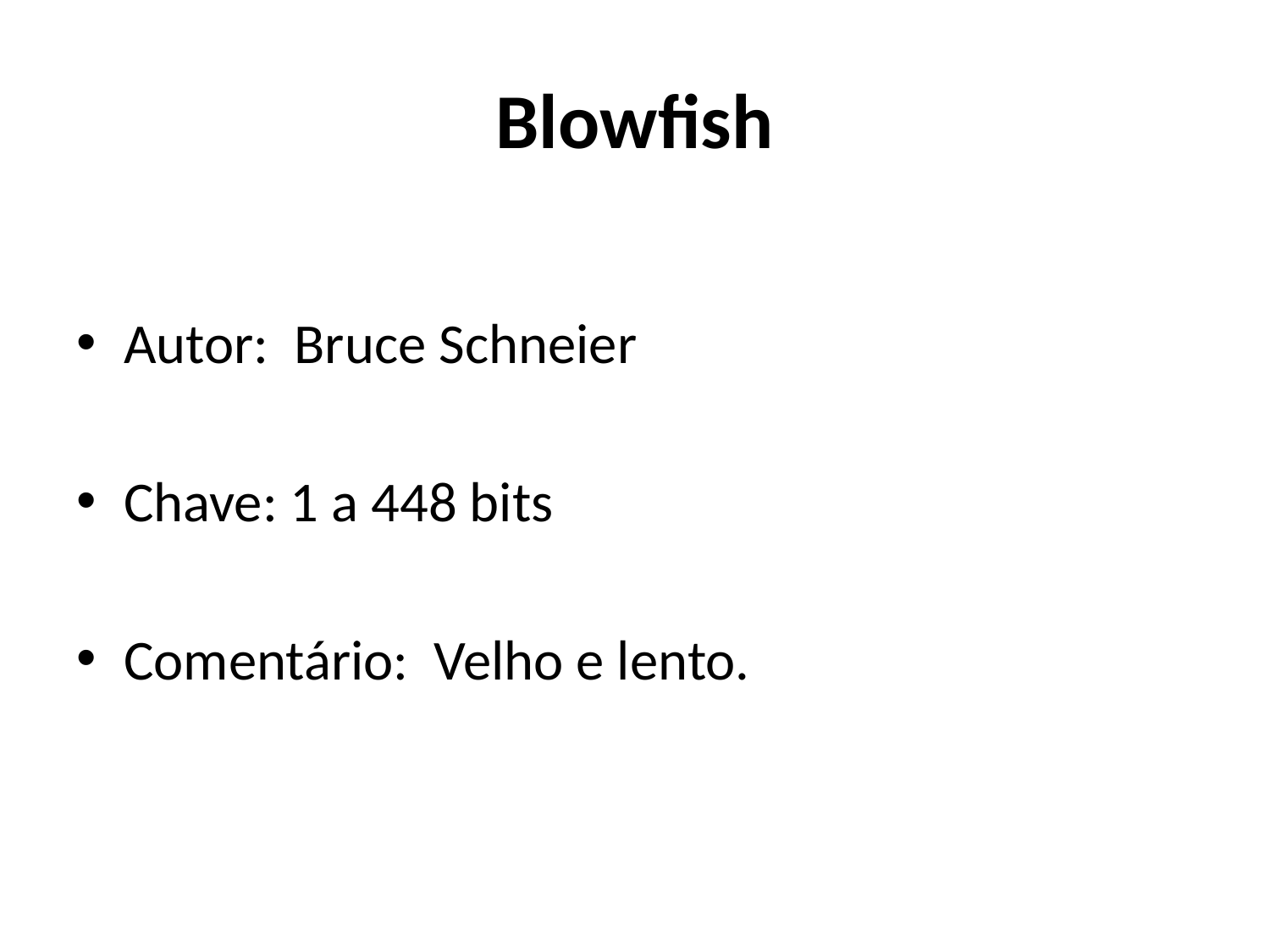

# Blowfish

Autor:  Bruce Schneier

Chave: 1 a 448 bits

Comentário:  Velho e lento.